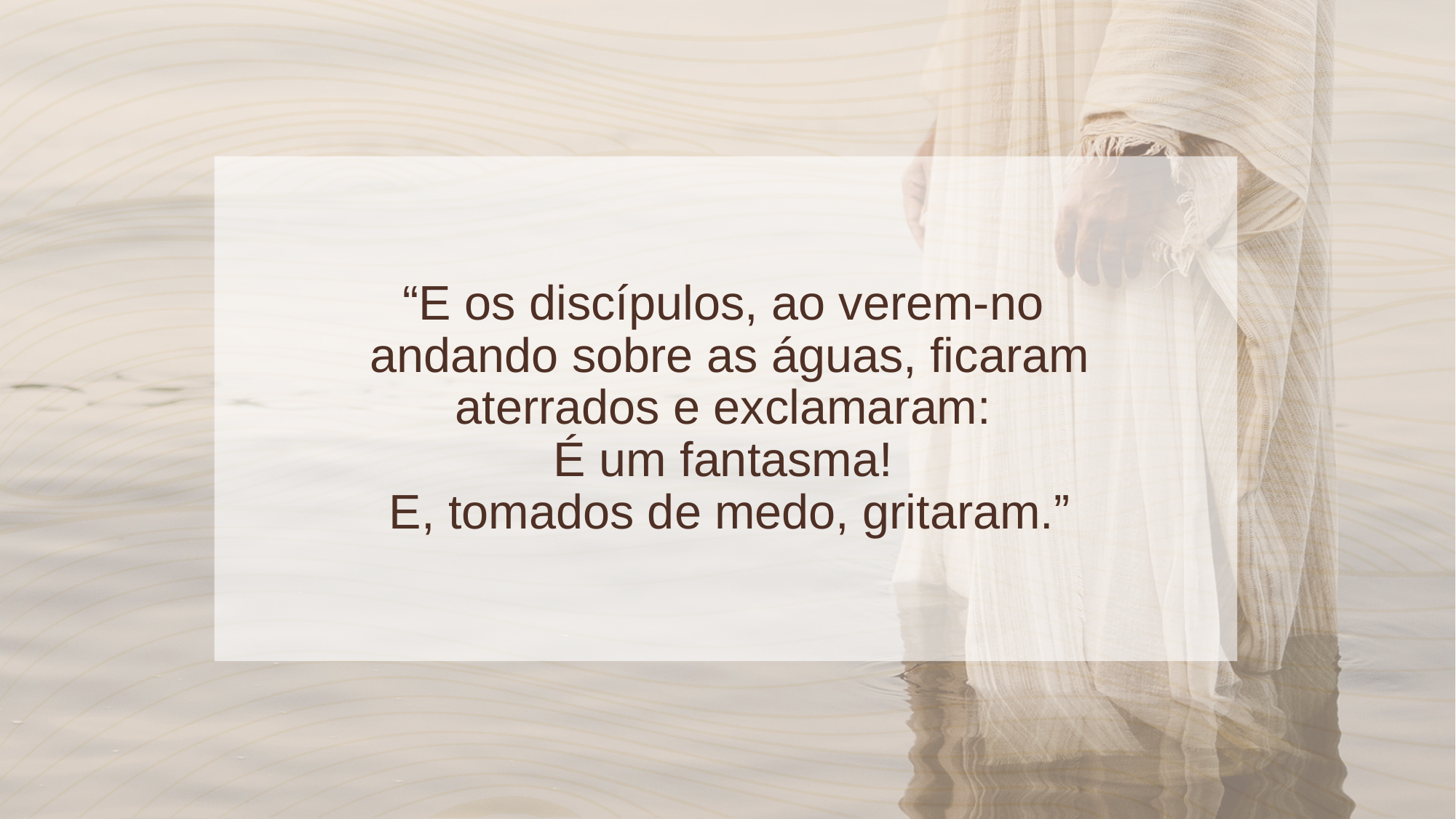

“E os discípulos, ao verem-no
andando sobre as águas, ficaram aterrados e exclamaram:
É um fantasma!
E, tomados de medo, gritaram.”